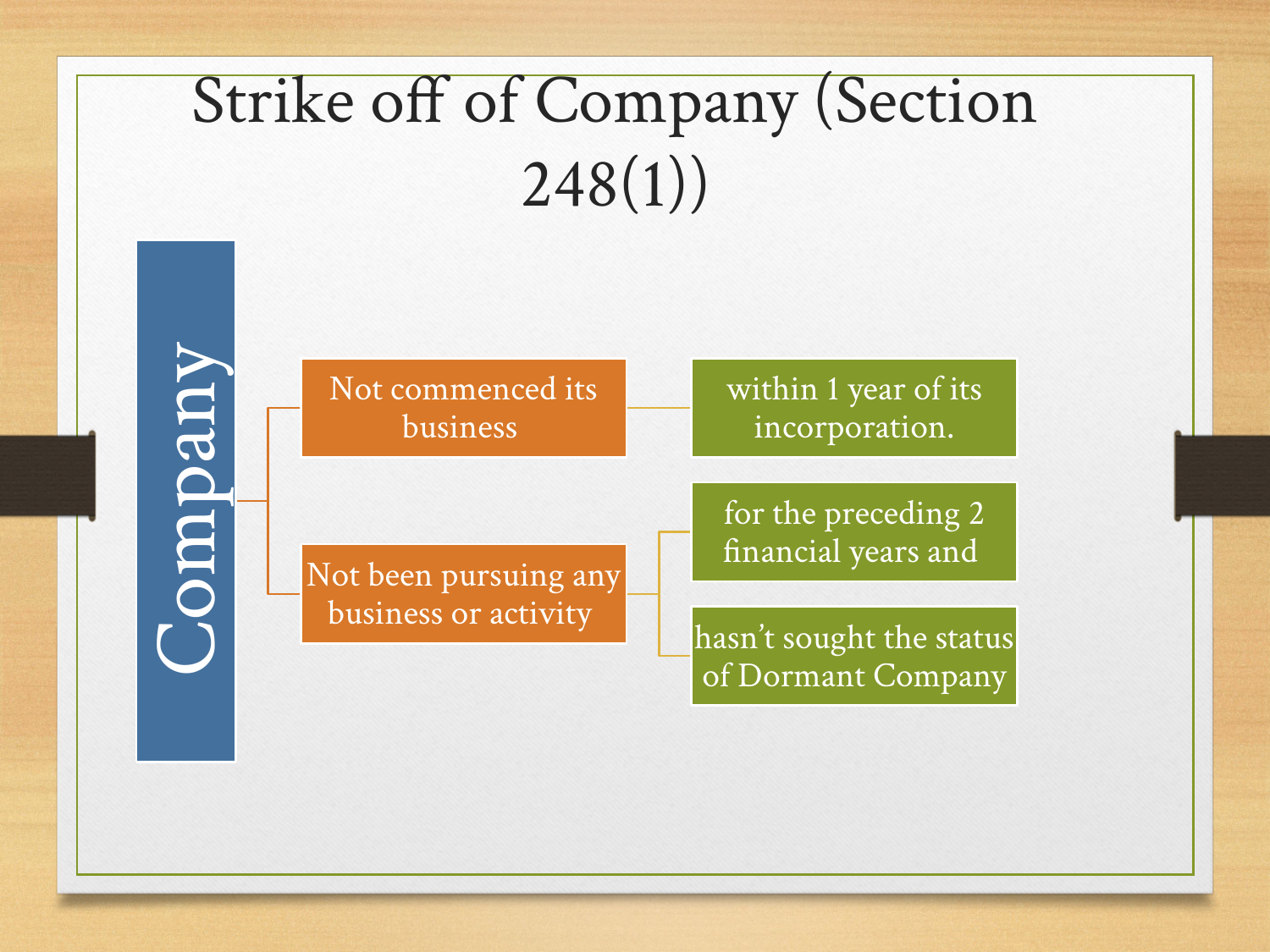

Strike off of Company (Section 248(1))

Company
Not commenced its business
within 1 year of its incorporation.
Not been pursuing any business or activity
for the preceding 2 financial years and
hasn’t sought the status of Dormant Company